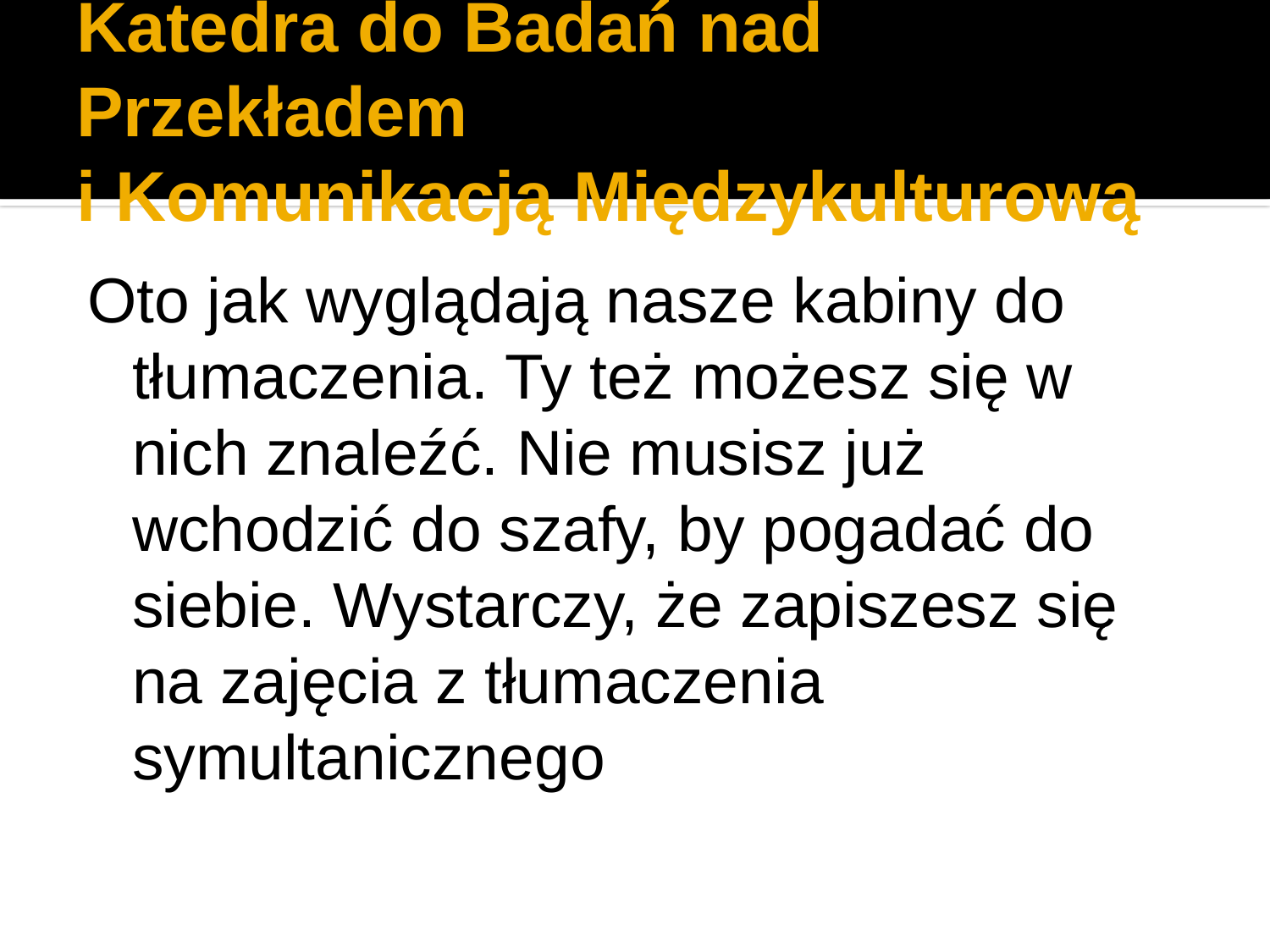

# Katedra do Badań nad Przekładem i Komunikacją Międzykulturową
Oto jak wyglądają nasze kabiny do tłumaczenia. Ty też możesz się w nich znaleźć. Nie musisz już wchodzić do szafy, by pogadać do siebie. Wystarczy, że zapiszesz się na zajęcia z tłumaczenia symultanicznego